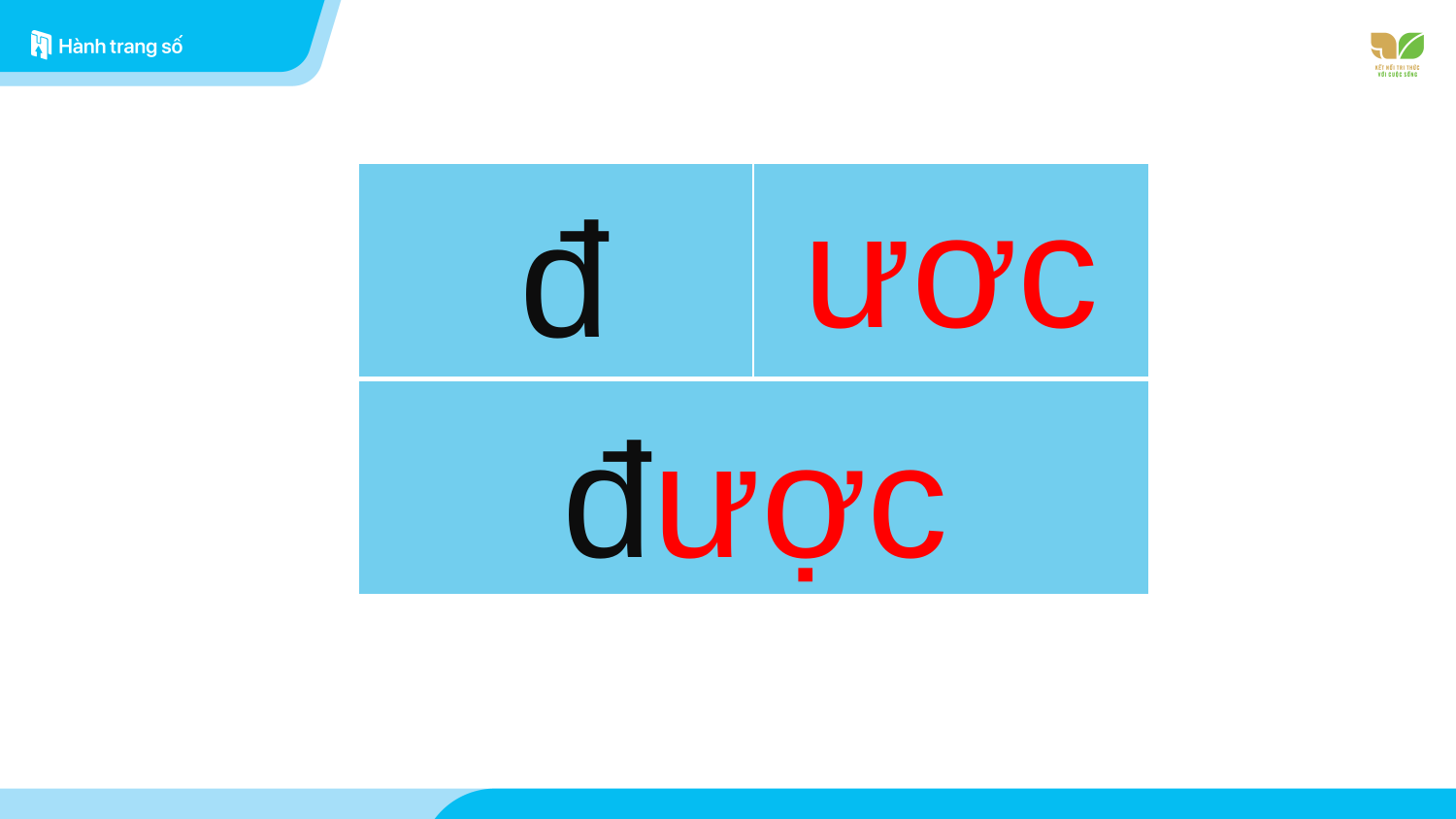

|  | ươc |
| --- | --- |
|  |  |
đ
được